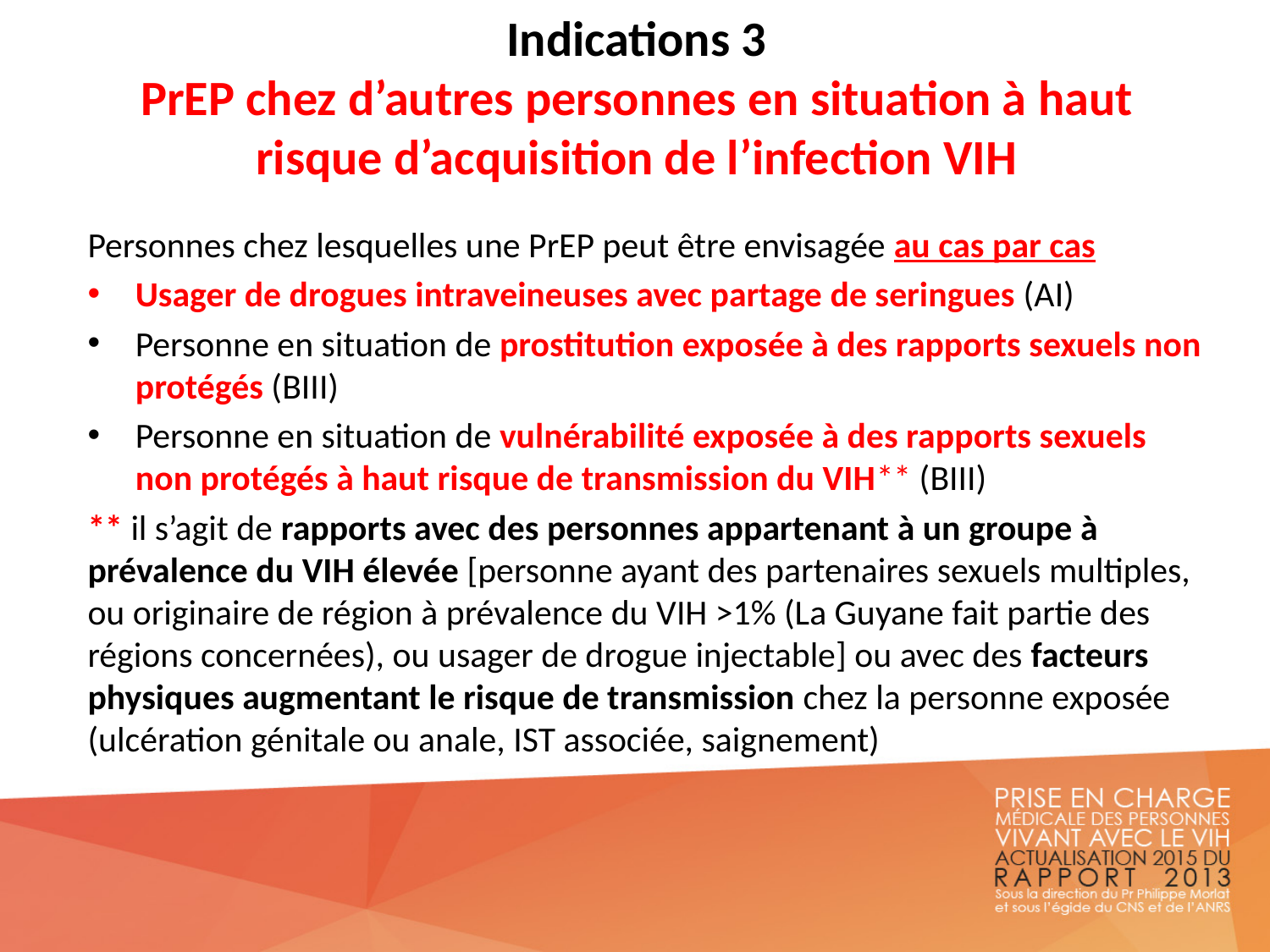

# Indications 3 PrEP chez d’autres personnes en situation à haut risque d’acquisition de l’infection VIH
Personnes chez lesquelles une PrEP peut être envisagée au cas par cas
Usager de drogues intraveineuses avec partage de seringues (AI)
Personne en situation de prostitution exposée à des rapports sexuels non protégés (BIII)
Personne en situation de vulnérabilité exposée à des rapports sexuels non protégés à haut risque de transmission du VIH** (BIII)
** il s’agit de rapports avec des personnes appartenant à un groupe à prévalence du VIH élevée [personne ayant des partenaires sexuels multiples, ou originaire de région à prévalence du VIH >1% (La Guyane fait partie des  régions concernées), ou usager de drogue injectable] ou avec des facteurs physiques augmentant le risque de transmission chez la personne exposée (ulcération génitale ou anale, IST associée, saignement)